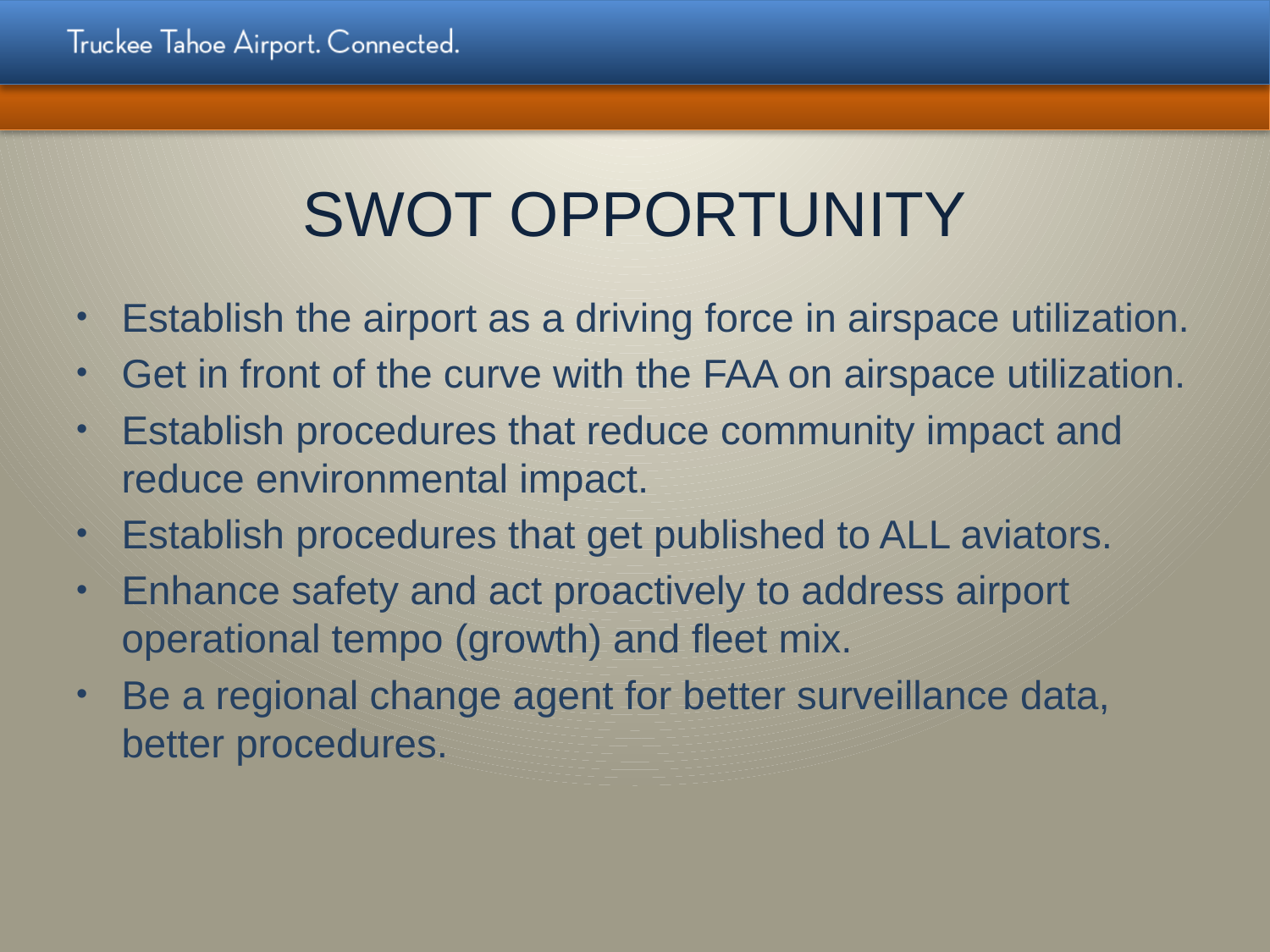

# SWOT OPPORTUNITY
Establish the airport as a driving force in airspace utilization.
Get in front of the curve with the FAA on airspace utilization.
Establish procedures that reduce community impact and reduce environmental impact.
Establish procedures that get published to ALL aviators.
Enhance safety and act proactively to address airport operational tempo (growth) and fleet mix.
Be a regional change agent for better surveillance data, better procedures.